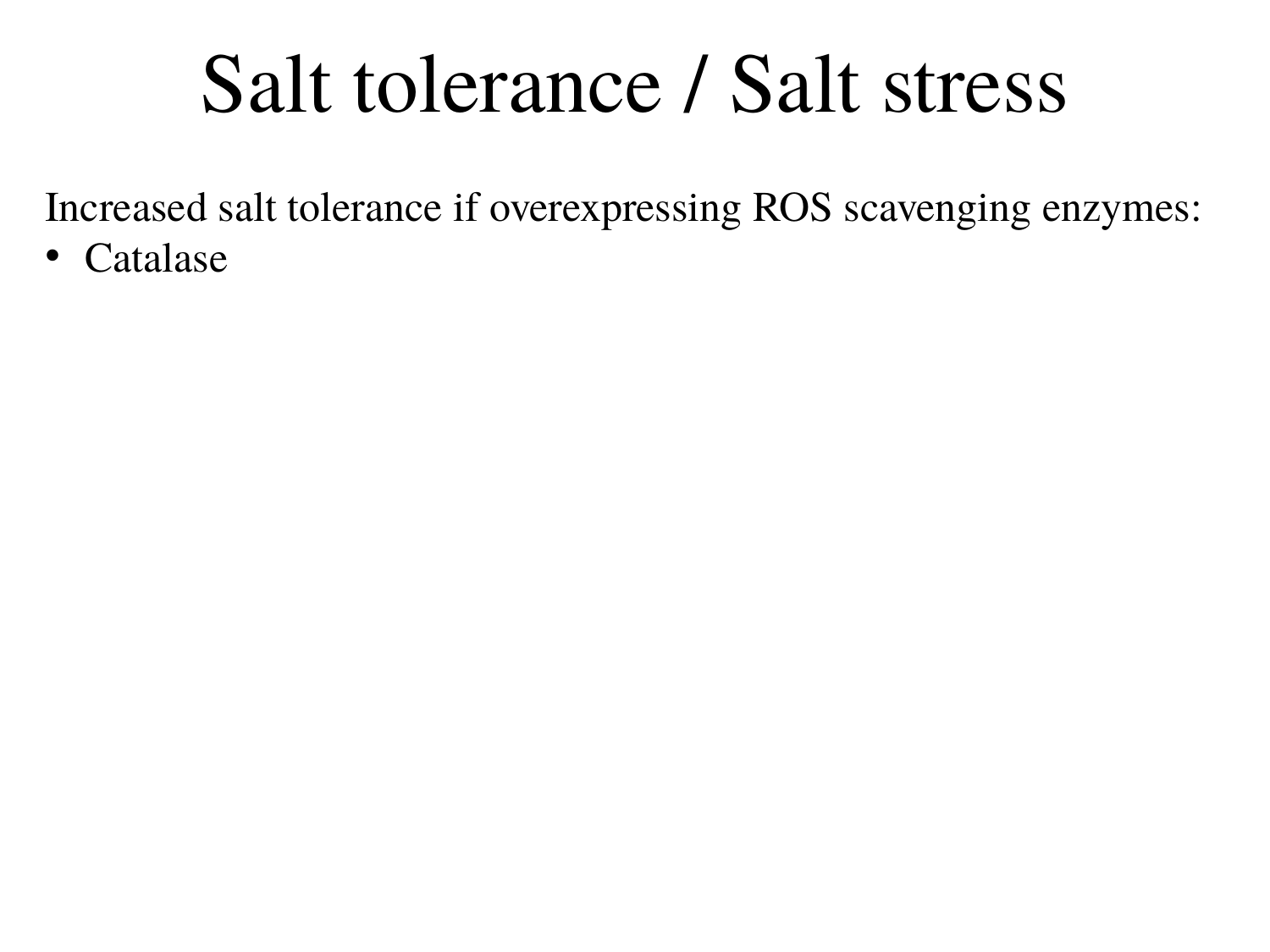

Salt tolerance / Salt stress
Increased salt tolerance if overexpressing ROS scavenging enzymes:
Catalase